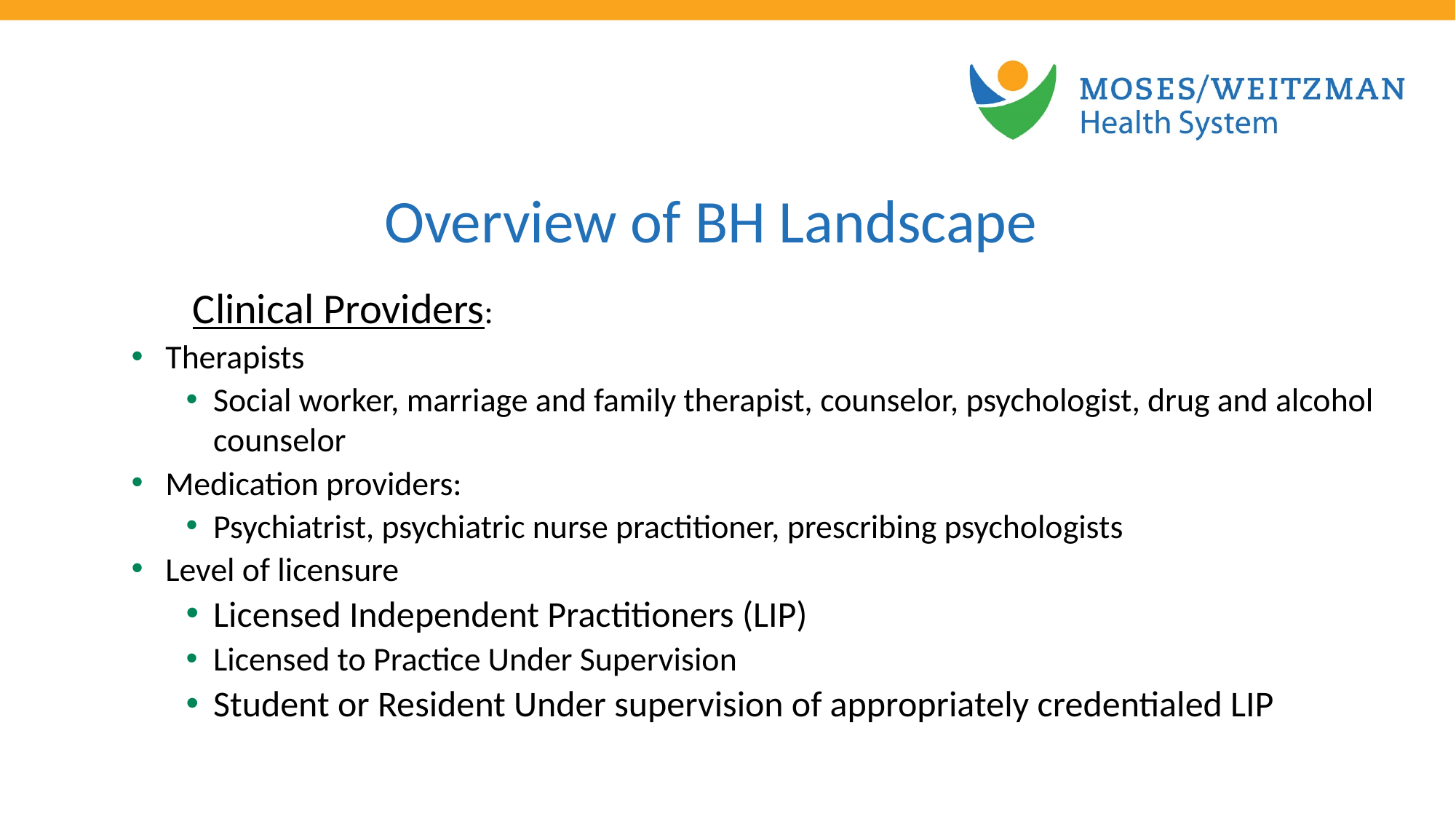

Overview of BH Landscape
	Clinical Providers:
Therapists
Social worker, marriage and family therapist, counselor, psychologist, drug and alcohol counselor
Medication providers:
Psychiatrist, psychiatric nurse practitioner, prescribing psychologists
Level of licensure
Licensed Independent Practitioners (LIP)
Licensed to Practice Under Supervision
Student or Resident Under supervision of appropriately credentialed LIP